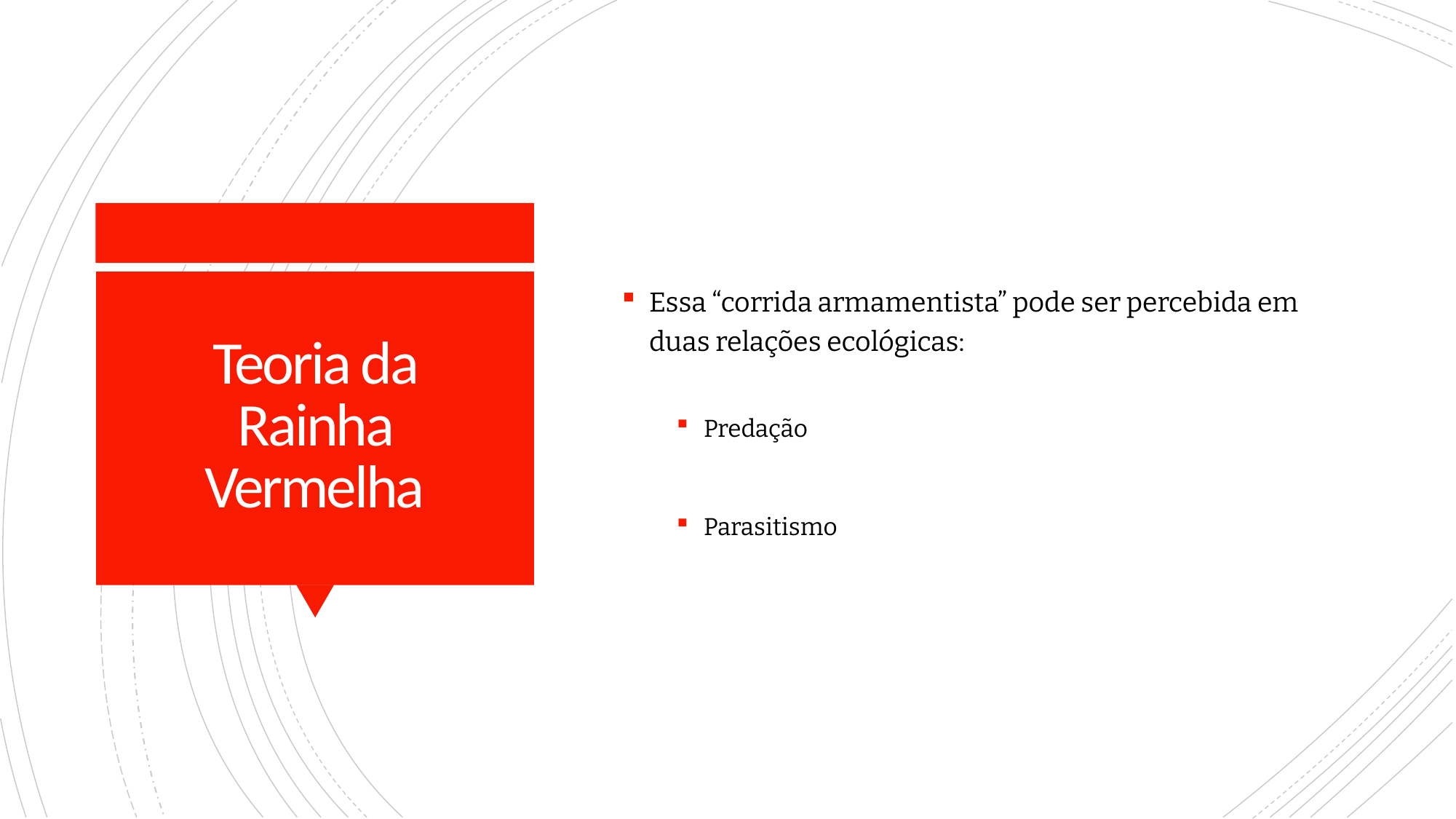

Essa “corrida armamentista” pode ser percebida em duas relações ecológicas:

Predação

Parasitismo
# Teoria da Rainha Vermelha